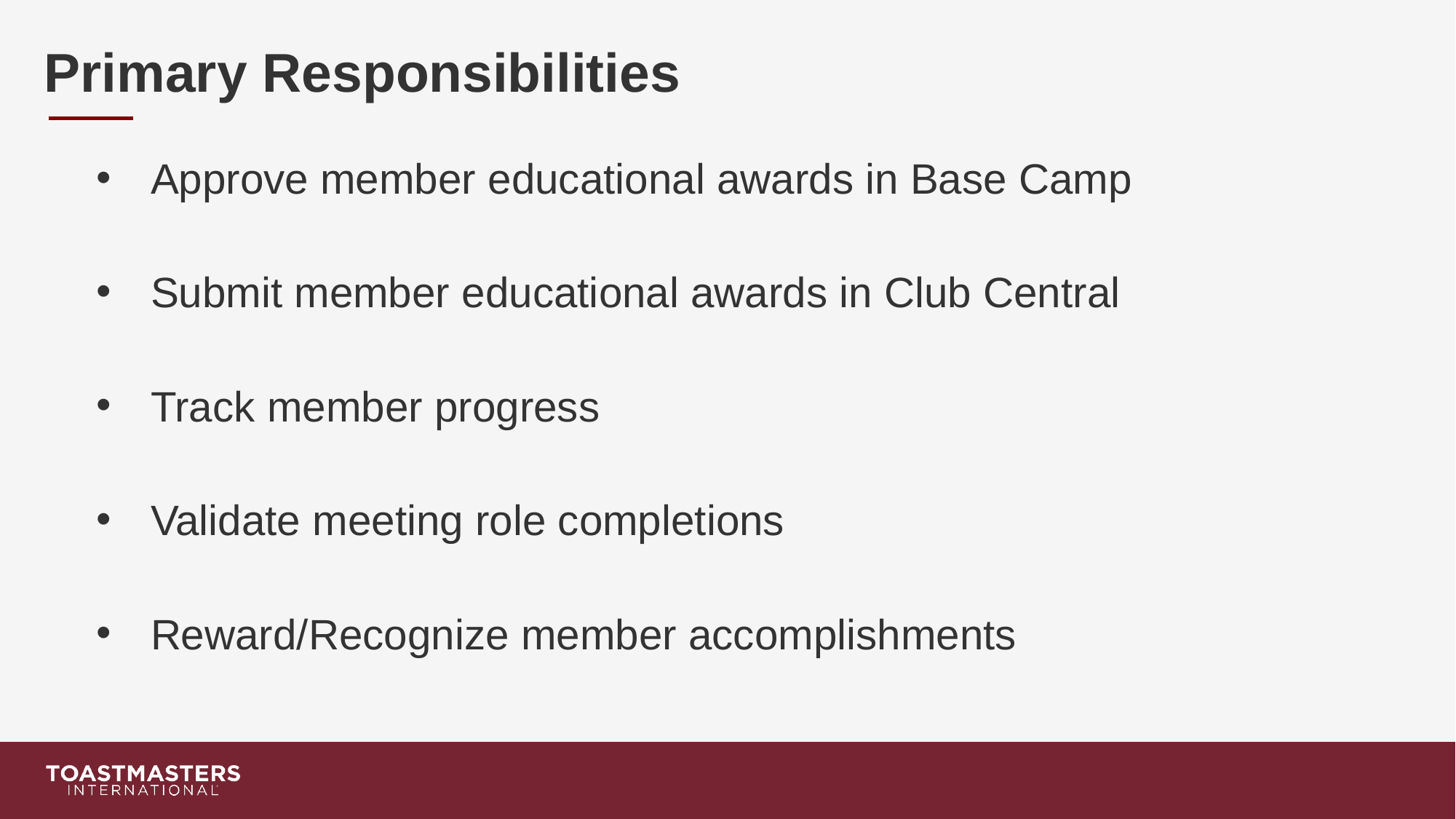

# Primary Responsibilities
Approve member educational awards in Base Camp

Submit member educational awards in Club Central

Track member progress

Validate meeting role completions

Reward/Recognize member accomplishments